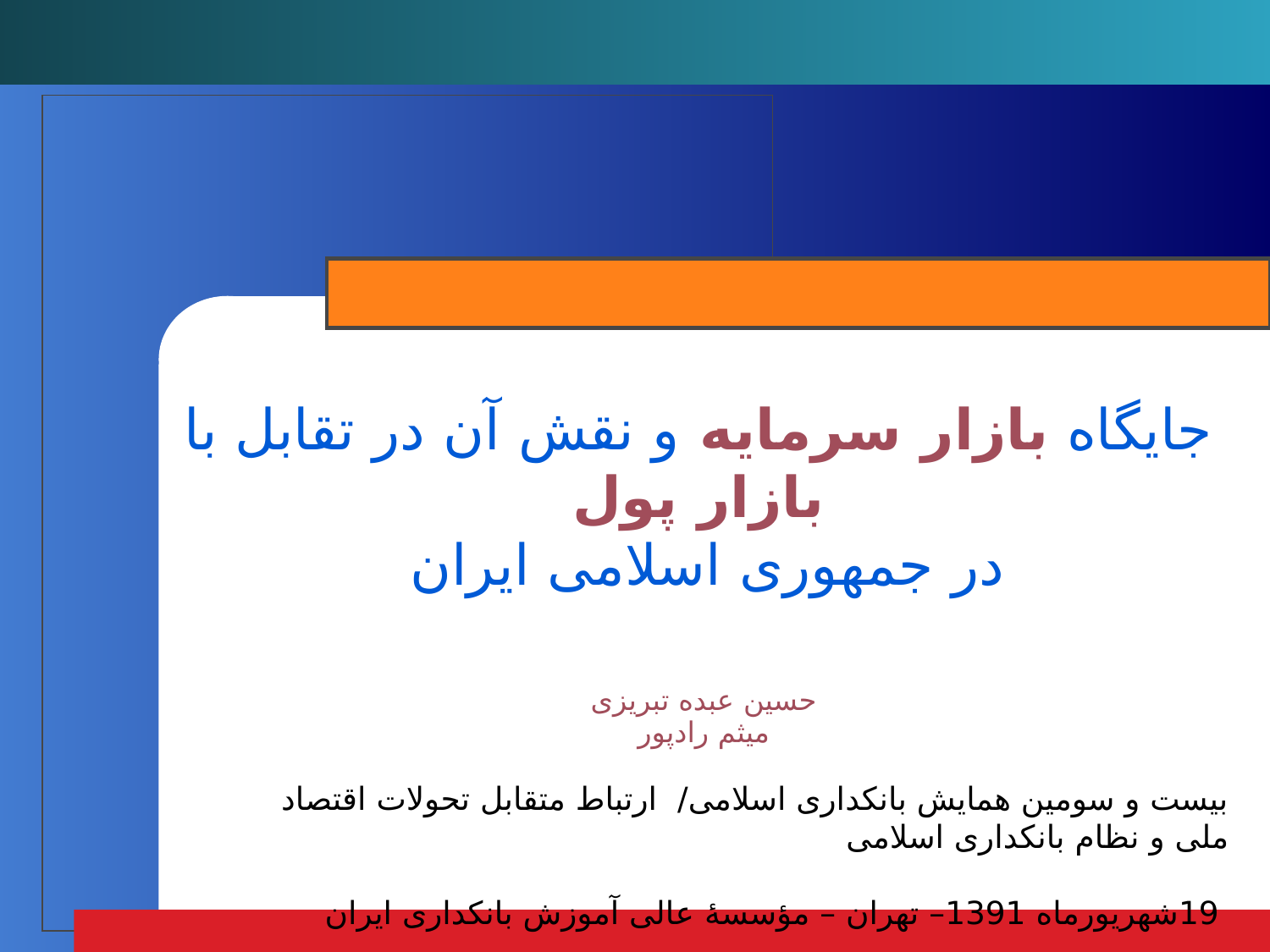

# جایگاه بازار سرمایه و نقش آن در تقابل با بازار پول در جمهوری اسلامی ایران

حسین عبده تبریزی

میثم رادپور

بیست و سومین همایش بانکداری اسلامی/  ارتباط متقابل تحولات اقتصاد ملی و نظام بانکداری اسلامی

 19شهریورماه 1391– تهران – مؤسسۀ عالی آموزش بانکداری ایران